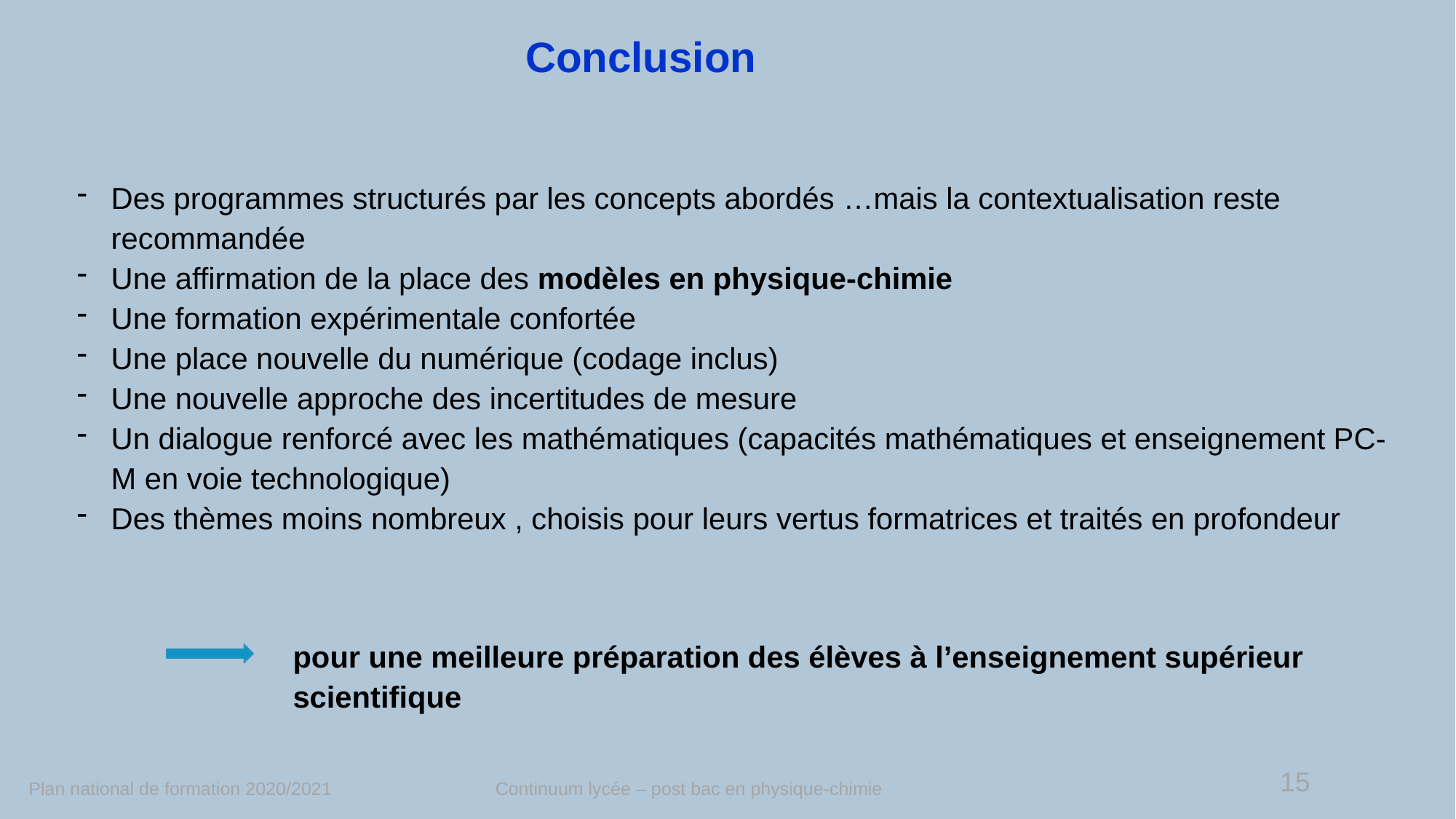

Conclusion
Des programmes structurés par les concepts abordés …mais la contextualisation reste recommandée
Une affirmation de la place des modèles en physique-chimie
Une formation expérimentale confortée
Une place nouvelle du numérique (codage inclus)
Une nouvelle approche des incertitudes de mesure
Un dialogue renforcé avec les mathématiques (capacités mathématiques et enseignement PC-M en voie technologique)
Des thèmes moins nombreux , choisis pour leurs vertus formatrices et traités en profondeur
pour une meilleure préparation des élèves à l’enseignement supérieur scientifique

15